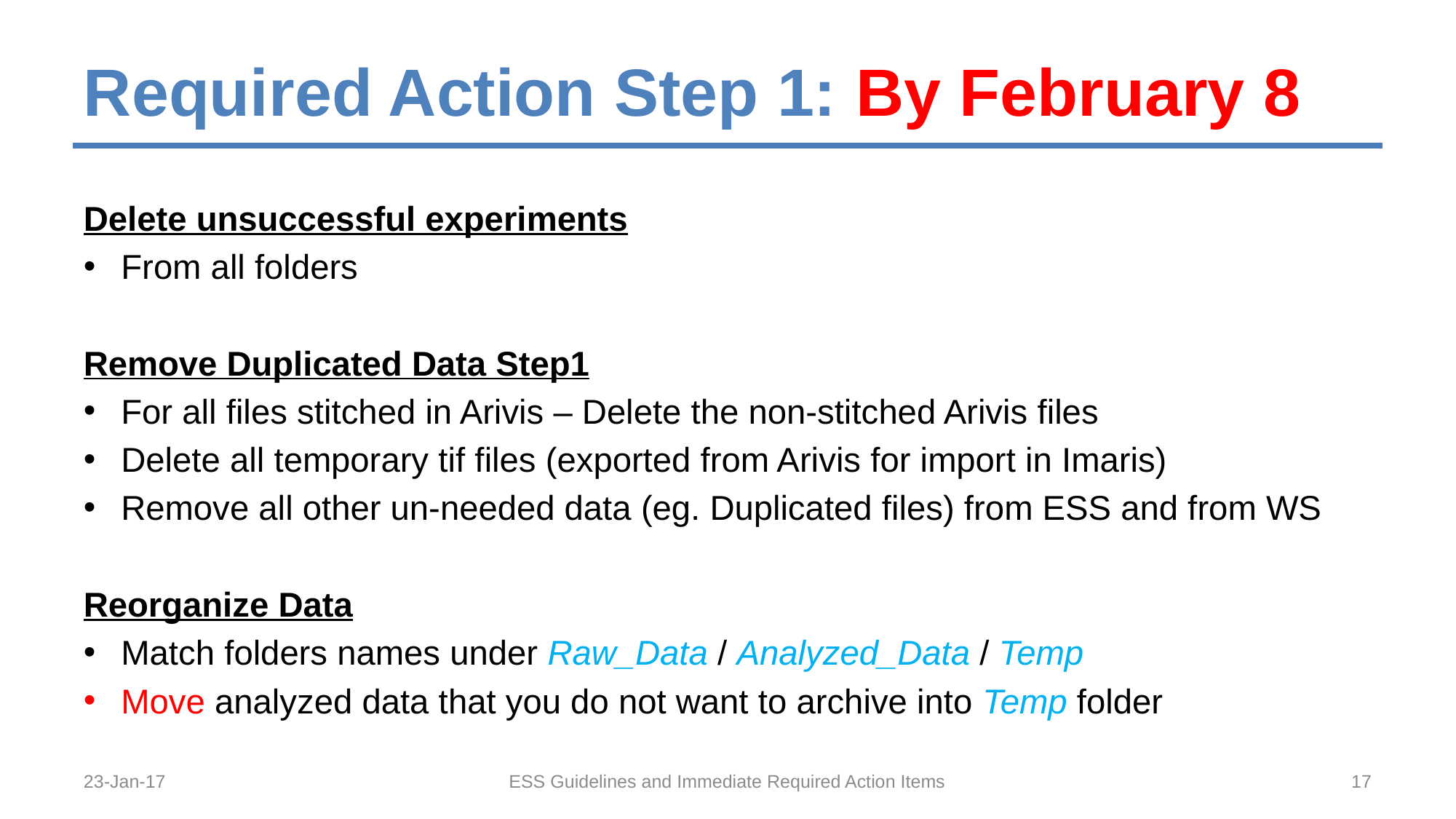

# Required Action Step 1: By February 8
Delete unsuccessful experiments
From all folders

Remove Duplicated Data Step1
For all files stitched in Arivis – Delete the non-stitched Arivis files
Delete all temporary tif files (exported from Arivis for import in Imaris)
Remove all other un-needed data (eg. Duplicated files) from ESS and from WS

Reorganize Data
Match folders names under Raw_Data / Analyzed_Data / Temp
Move analyzed data that you do not want to archive into Temp folder

23-Jan-17
ESS Guidelines and Immediate Required Action Items
17